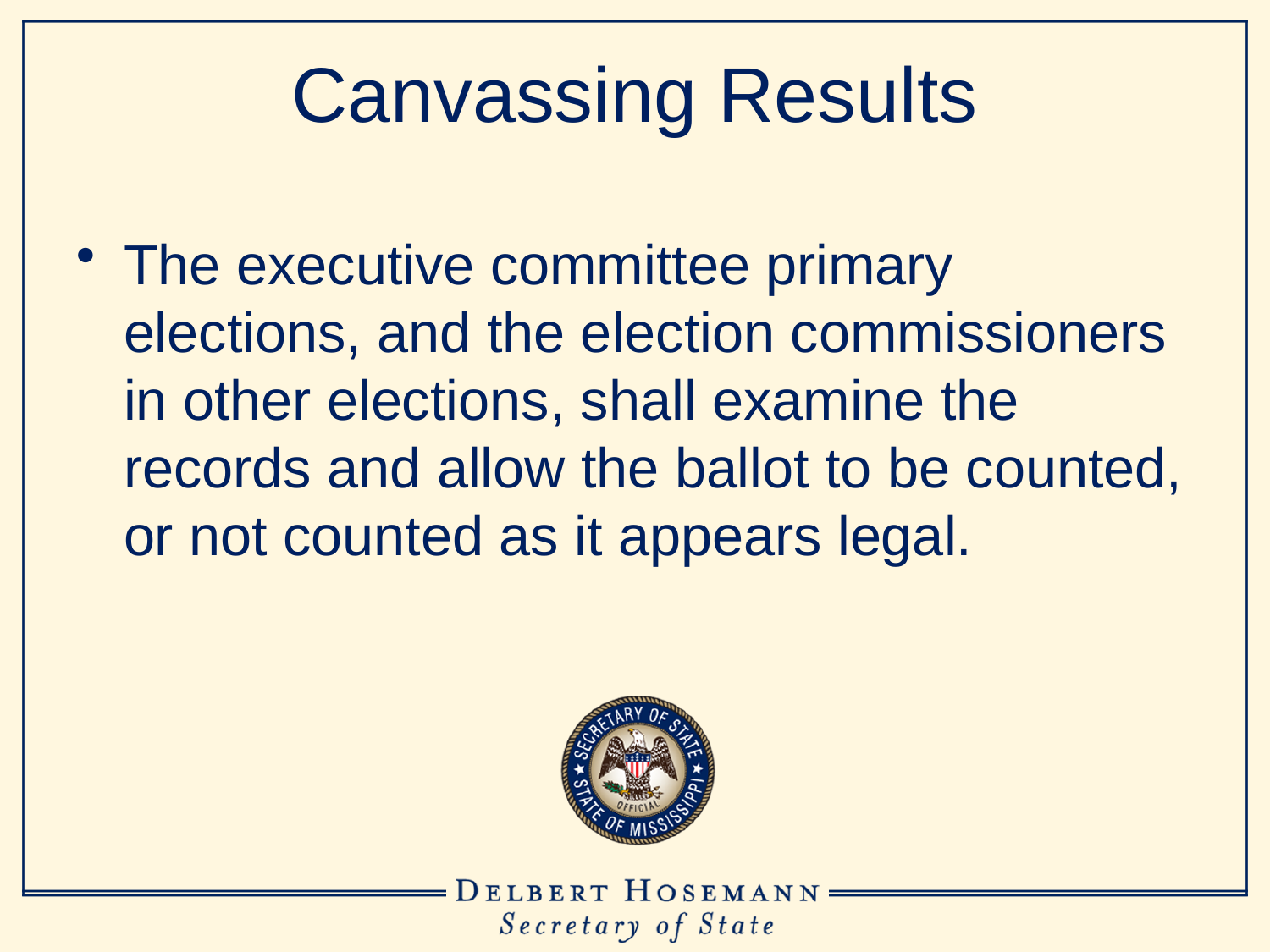

# Canvassing Results
The executive committee primary elections, and the election commissioners in other elections, shall examine the records and allow the ballot to be counted, or not counted as it appears legal.